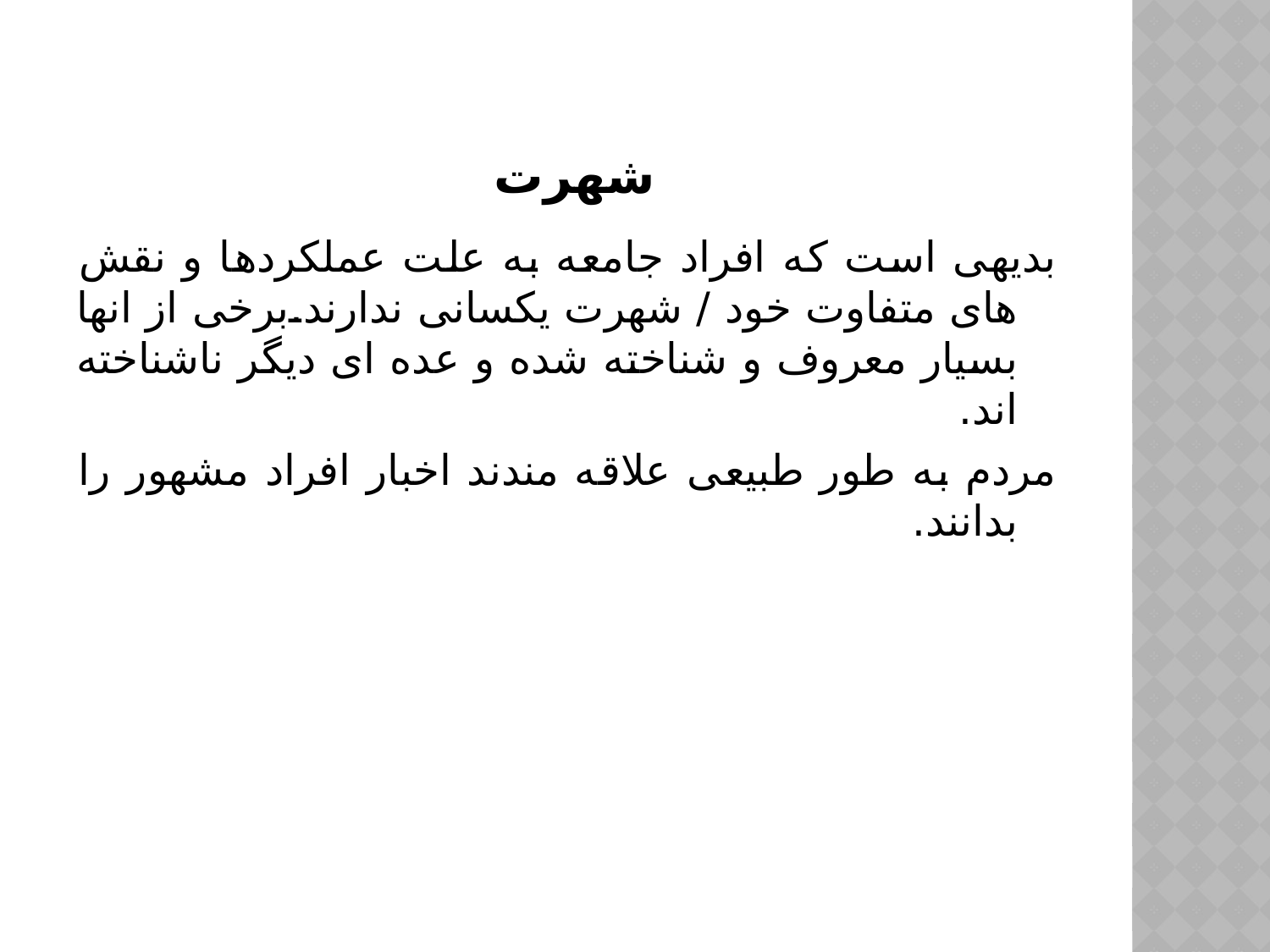

# شهرت
بدیهی است که افراد جامعه به علت عملکردها و نقش های متفاوت خود / شهرت یکسانی ندارند.برخی از انها بسیار معروف و شناخته شده و عده ای دیگر ناشناخته اند.
مردم به طور طبیعی علاقه مندند اخبار افراد مشهور را بدانند.